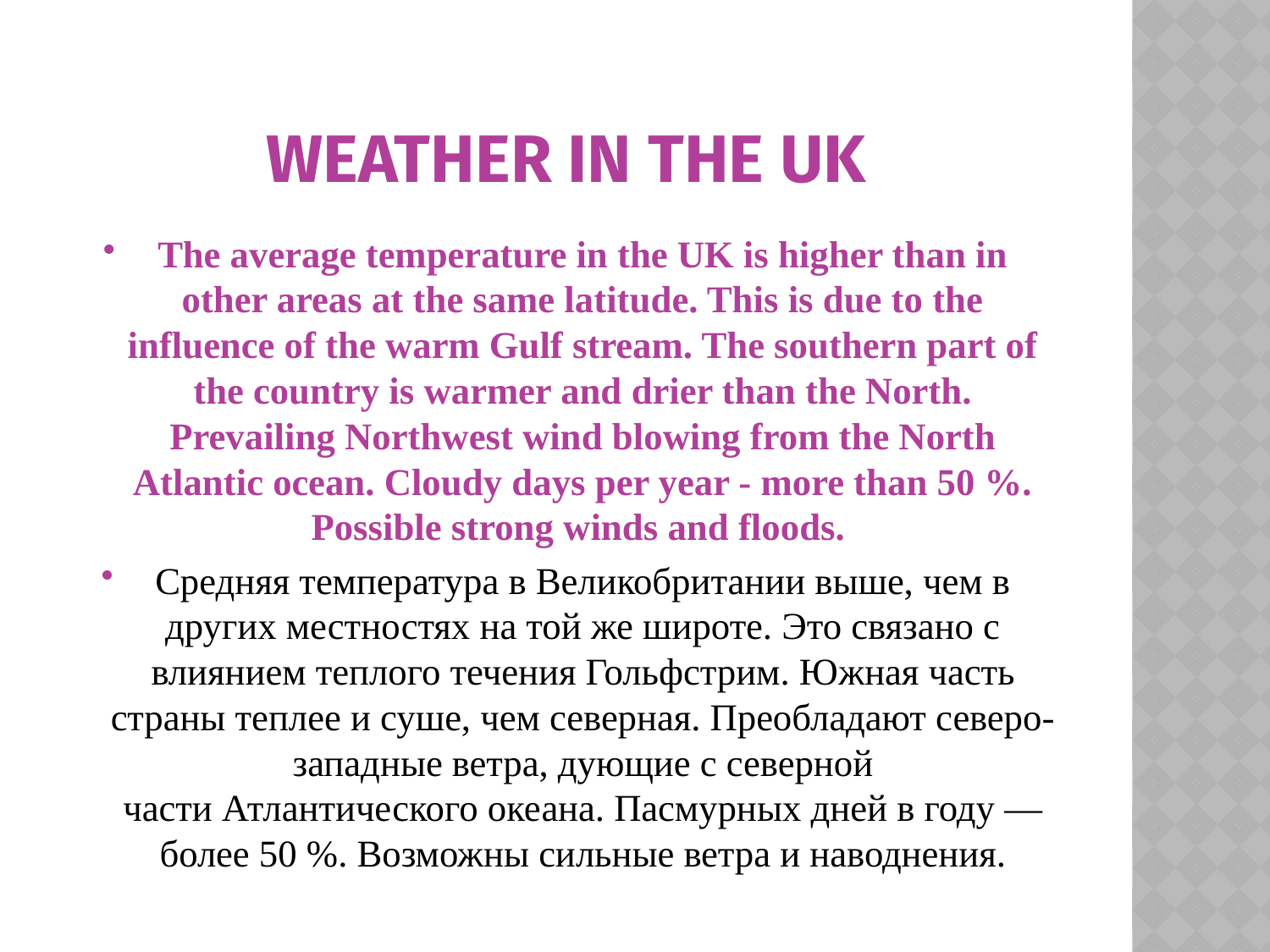

# WEATHER IN THE UK
The average temperature in the UK is higher than in other areas at the same latitude. This is due to the influence of the warm Gulf stream. The southern part of the country is warmer and drier than the North. Prevailing Northwest wind blowing from the North Atlantic ocean. Cloudy days per year - more than 50 %. Possible strong winds and floods.
Средняя температура в Великобритании выше, чем в других местностях на той же широте. Это связано с влиянием теплого течения Гольфстрим. Южная часть страны теплее и суше, чем северная. Преобладают северо-западные ветра, дующие с северной части Атлантического океана. Пасмурных дней в году — более 50 %. Возможны сильные ветра и наводнения.